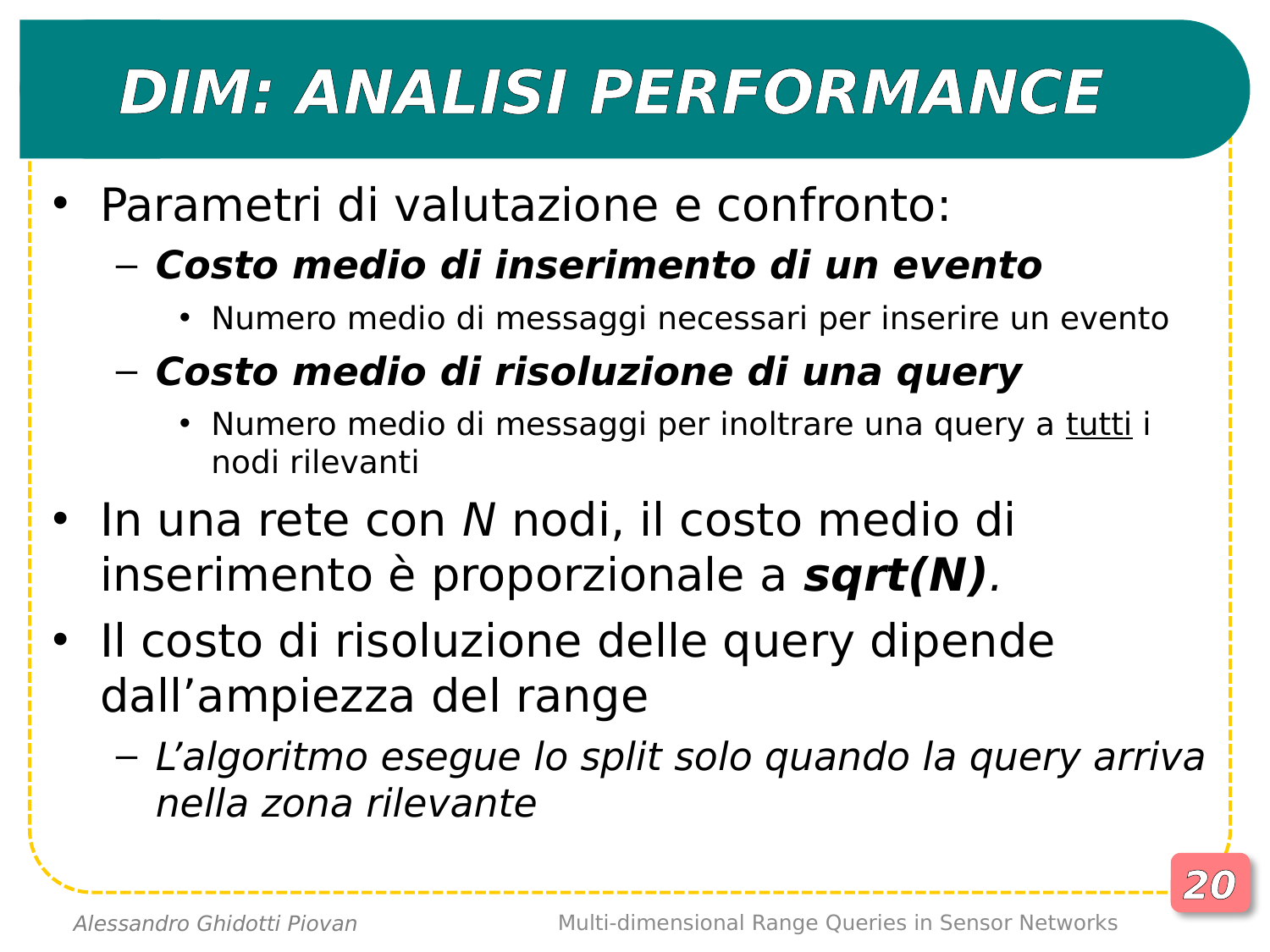

# DIM: ANALISI PERFORMANCE

Parametri di valutazione e confronto:
Costo medio di inserimento di un evento
Numero medio di messaggi necessari per inserire un evento
Costo medio di risoluzione di una query
Numero medio di messaggi per inoltrare una query a tutti i nodi rilevanti
In una rete con N nodi, il costo medio di inserimento è proporzionale a sqrt(N).
Il costo di risoluzione delle query dipende dall’ampiezza del range
L’algoritmo esegue lo split solo quando la query arriva nella zona rilevante

20
Multi-dimensional Range Queries in Sensor Networks
Alessandro Ghidotti Piovan